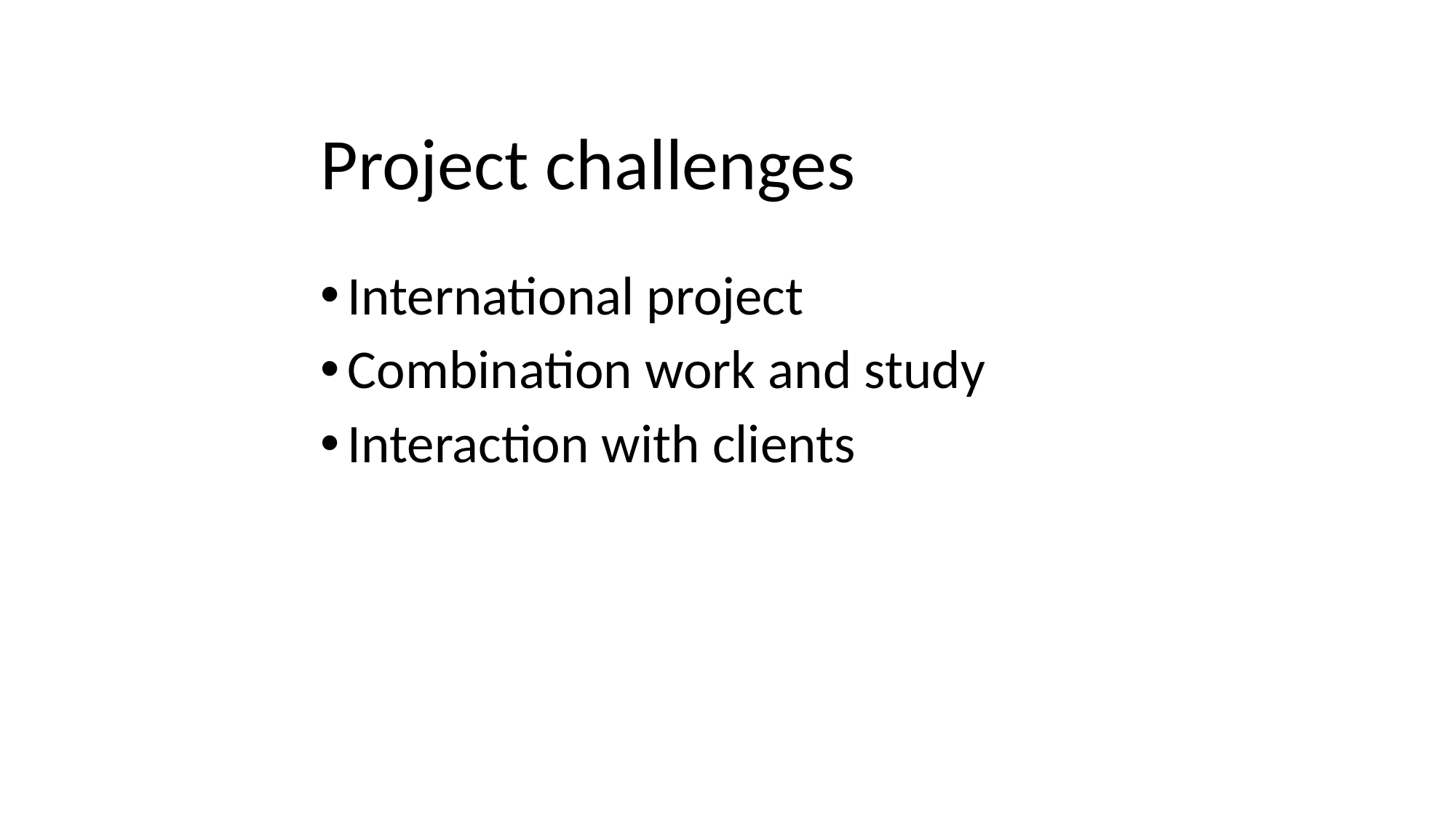

# Project challenges
International project
Combination work and study
Interaction with clients